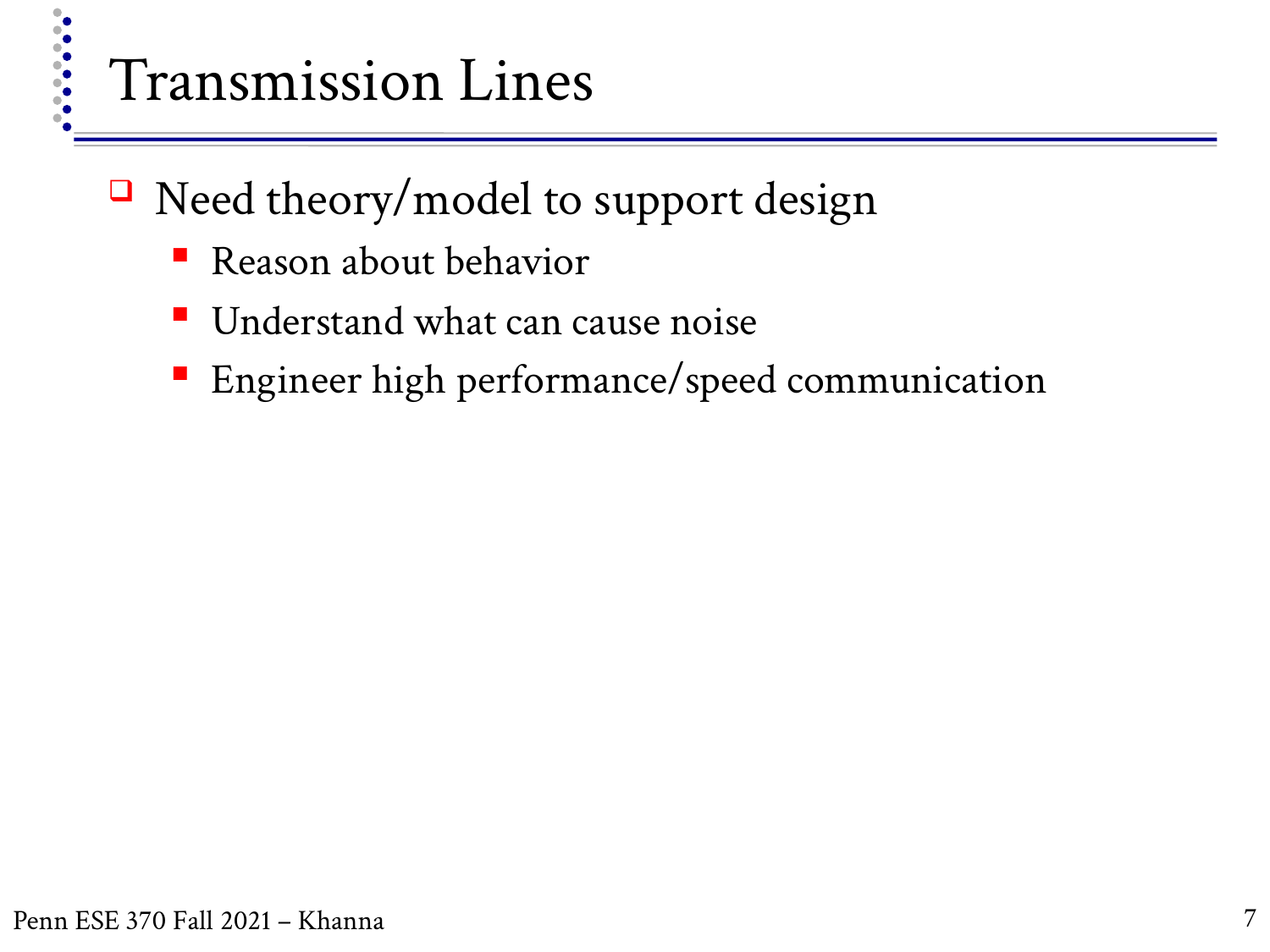

# Transmission Lines
Need theory/model to support design
Reason about behavior
Understand what can cause noise
Engineer high performance/speed communication
Penn ESE 370 Fall 2021 – Khanna
7